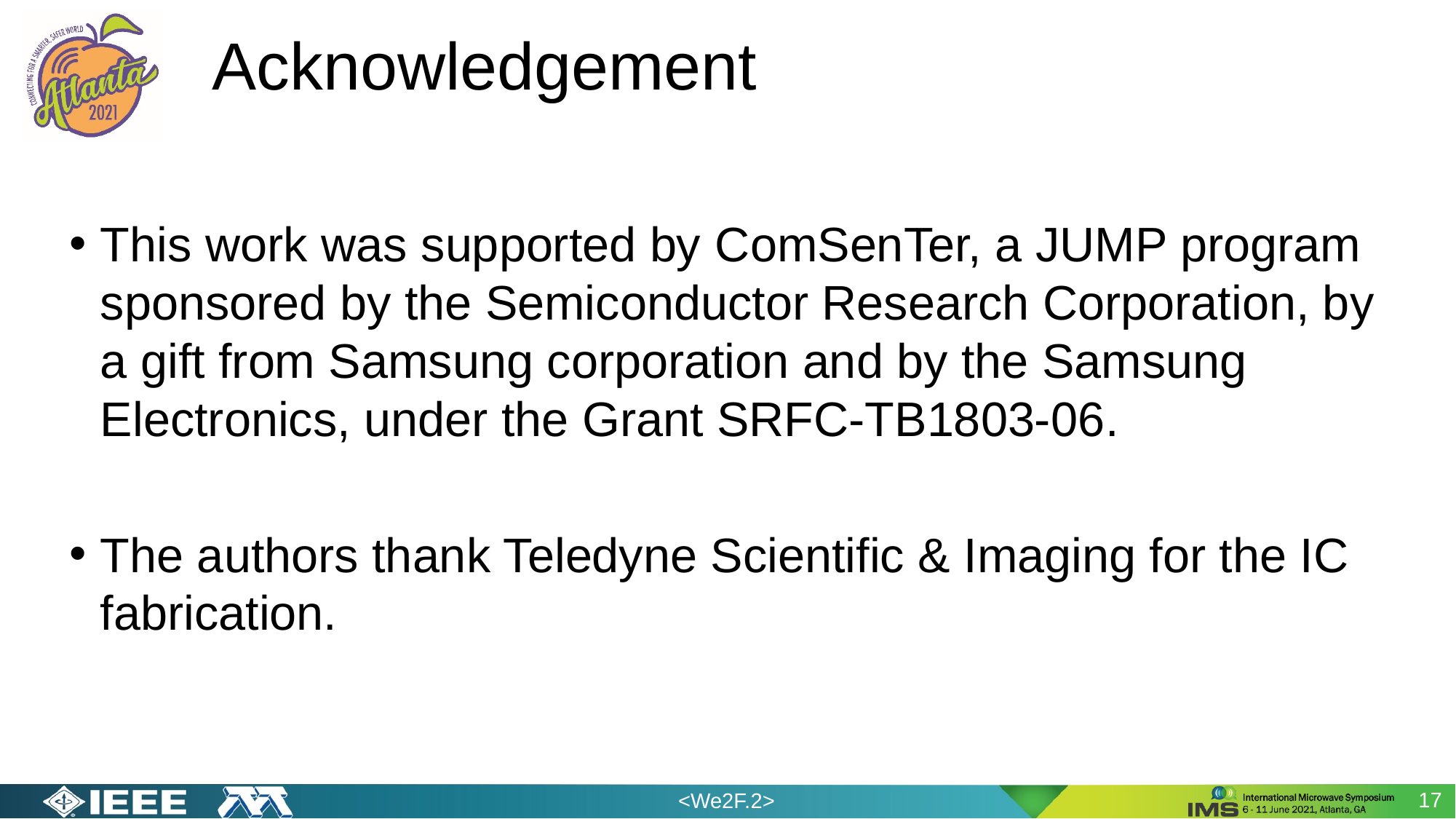

# Acknowledgement
This work was supported by ComSenTer, a JUMP program sponsored by the Semiconductor Research Corporation, by a gift from Samsung corporation and by the Samsung Electronics, under the Grant SRFC-TB1803-06.

The authors thank Teledyne Scientific & Imaging for the IC fabrication.
17